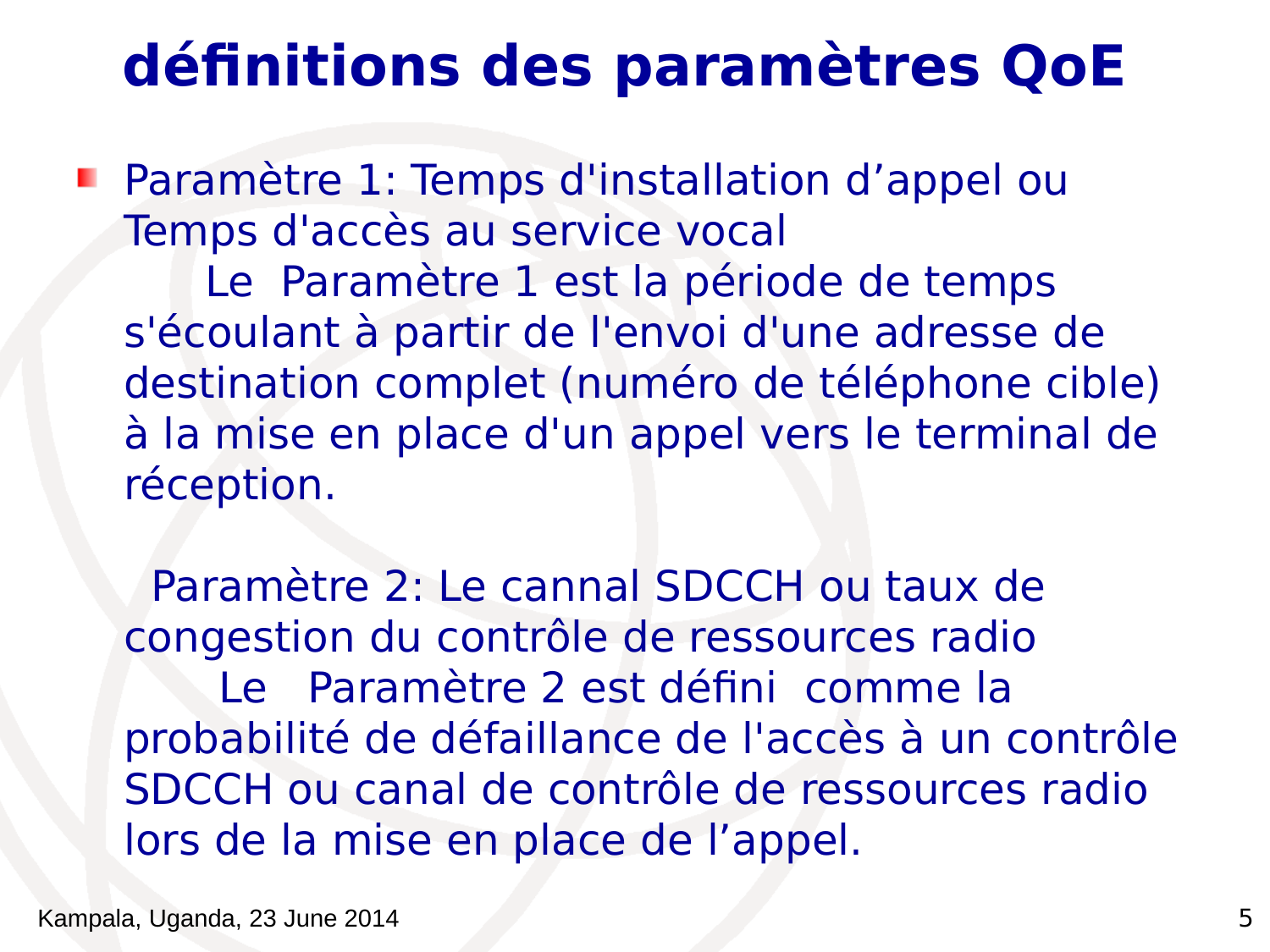

# définitions des paramètres QoE
Paramètre 1: Temps d'installation d’appel ou Temps d'accès au service vocal
      Le  Paramètre 1 est la période de temps s'écoulant à partir de l'envoi d'une adresse de destination complet (numéro de téléphone cible) à la mise en place d'un appel vers le terminal de réception.
  
  Paramètre 2: Le cannal SDCCH ou taux de congestion du contrôle de ressources radio
       Le   Paramètre 2 est défini  comme la probabilité de défaillance de l'accès à un contrôle SDCCH ou canal de contrôle de ressources radio lors de la mise en place de l’appel.
Kampala, Uganda, 23 June 2014
5